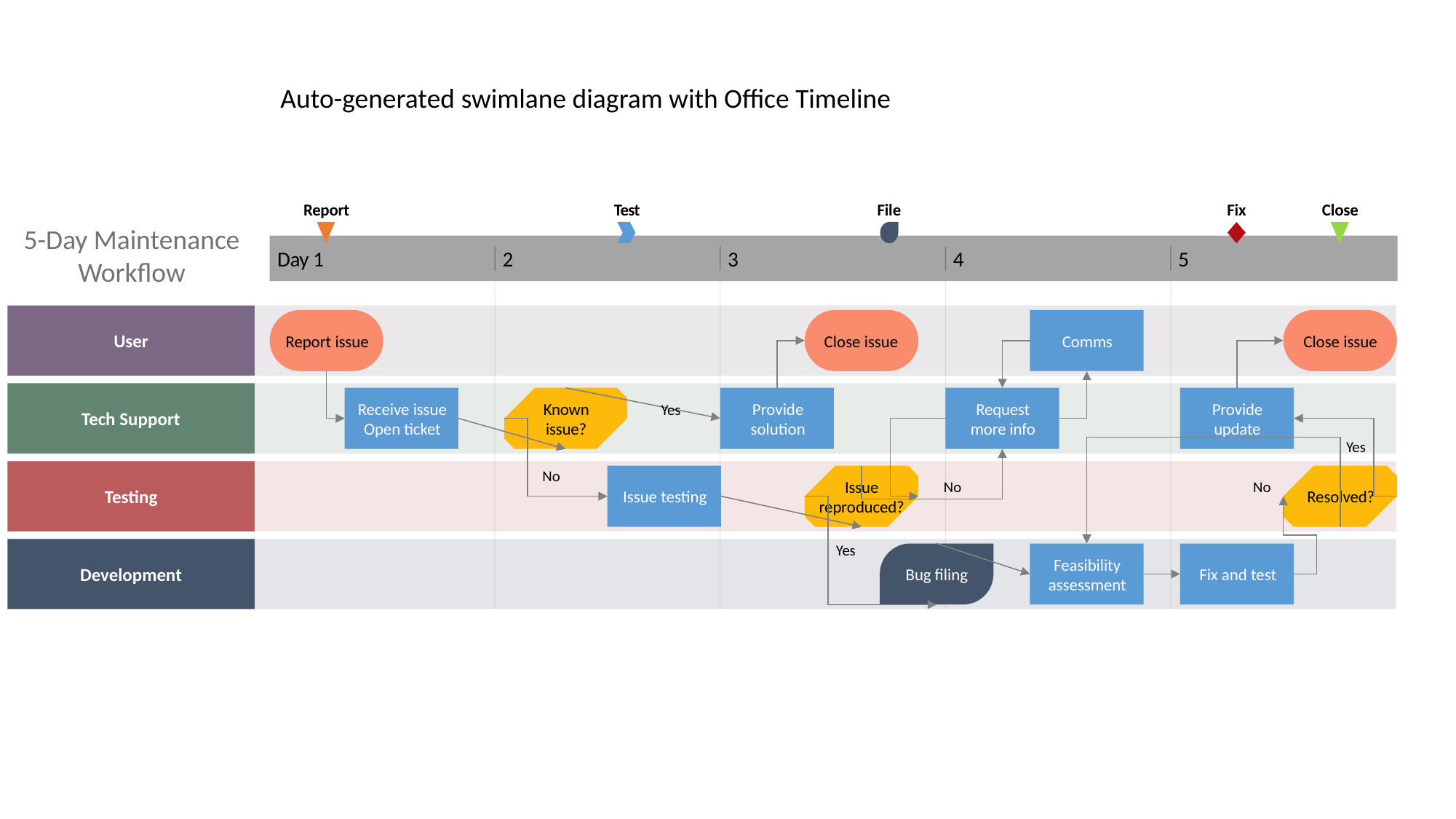

Auto-generated swimlane diagram with Office Timeline
Report
Test
File
Fix
Close
5-Day Maintenance Workflow

Day 1
2
3
4
5

User
Report issue
Close issue
Comms
Close issue

Yes
Receive issue
Open ticket
Known
issue?
Provide
solution
Request
more info
Provide
update
Tech Support
Yes

No

No
No
Issue
reproduced?
Testing
Issue testing
Resolved?
Yes

Feasibility
assessment
Development
Bug filing
Fix and test